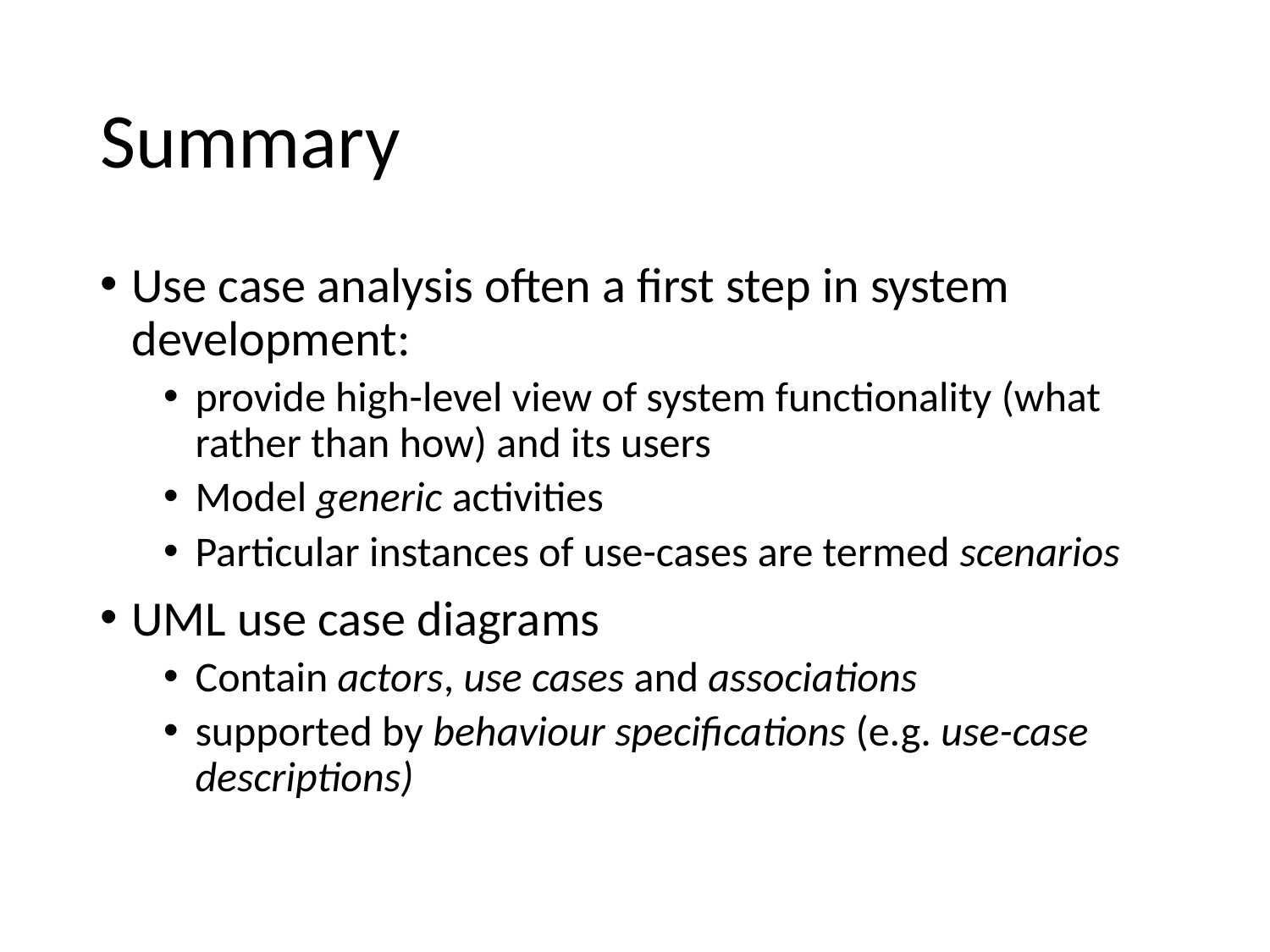

# Summary
Use case analysis often a first step in system development:
provide high-level view of system functionality (what rather than how) and its users
Model generic activities
Particular instances of use-cases are termed scenarios
UML use case diagrams
Contain actors, use cases and associations
supported by behaviour specifications (e.g. use-case descriptions)